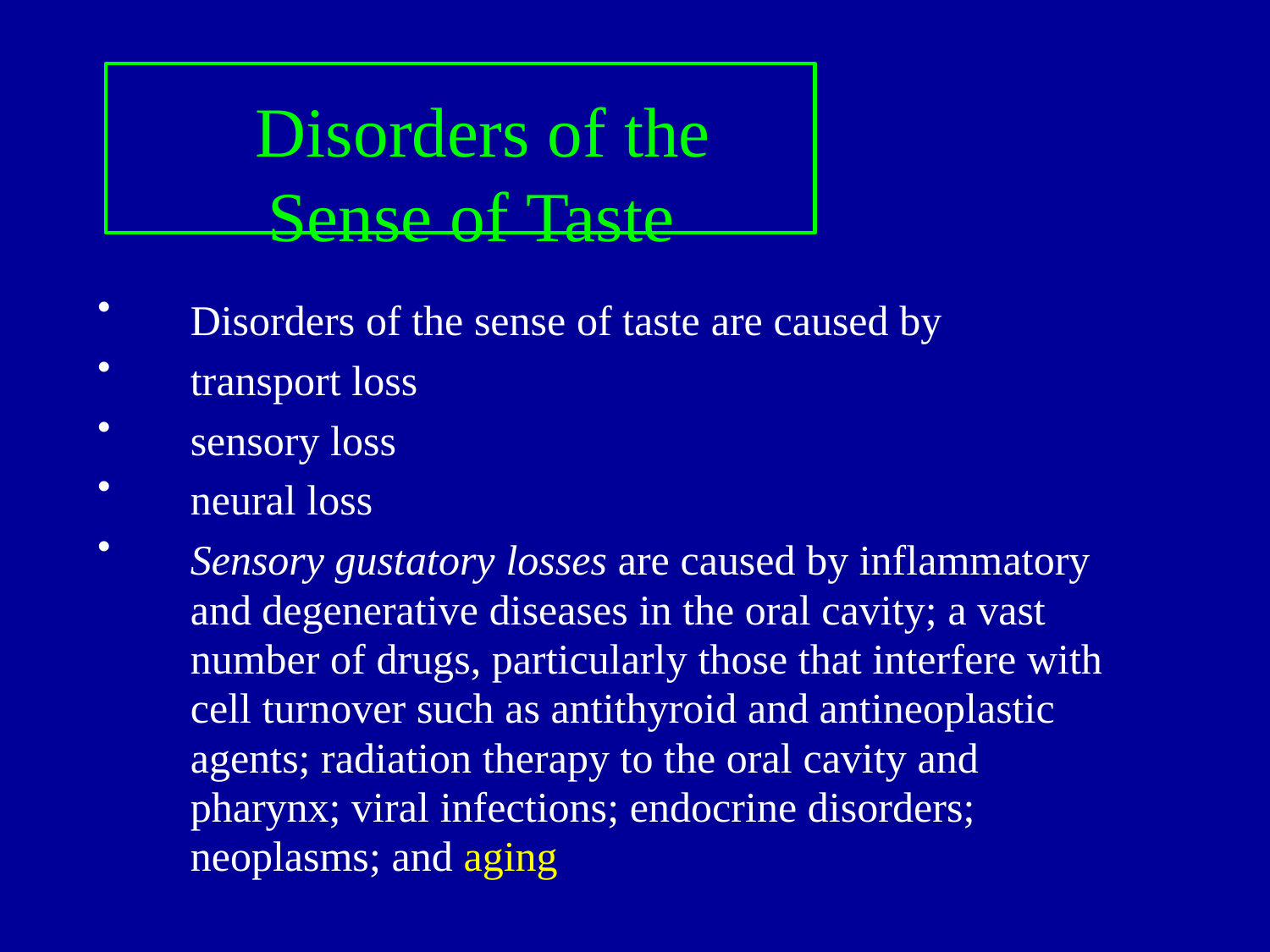

Disorders of the

		Sense of Taste

Disorders of the sense of taste are caused by

transport loss

sensory loss

neural loss

Sensory gustatory losses are caused by inflammatory
and degenerative diseases in the oral cavity; a vast
number of drugs, particularly those that interfere with
cell turnover such as antithyroid and antineoplastic
agents; radiation therapy to the oral cavity and
pharynx; viral infections; endocrine disorders;
neoplasms; and aging
•
•
•
•
•